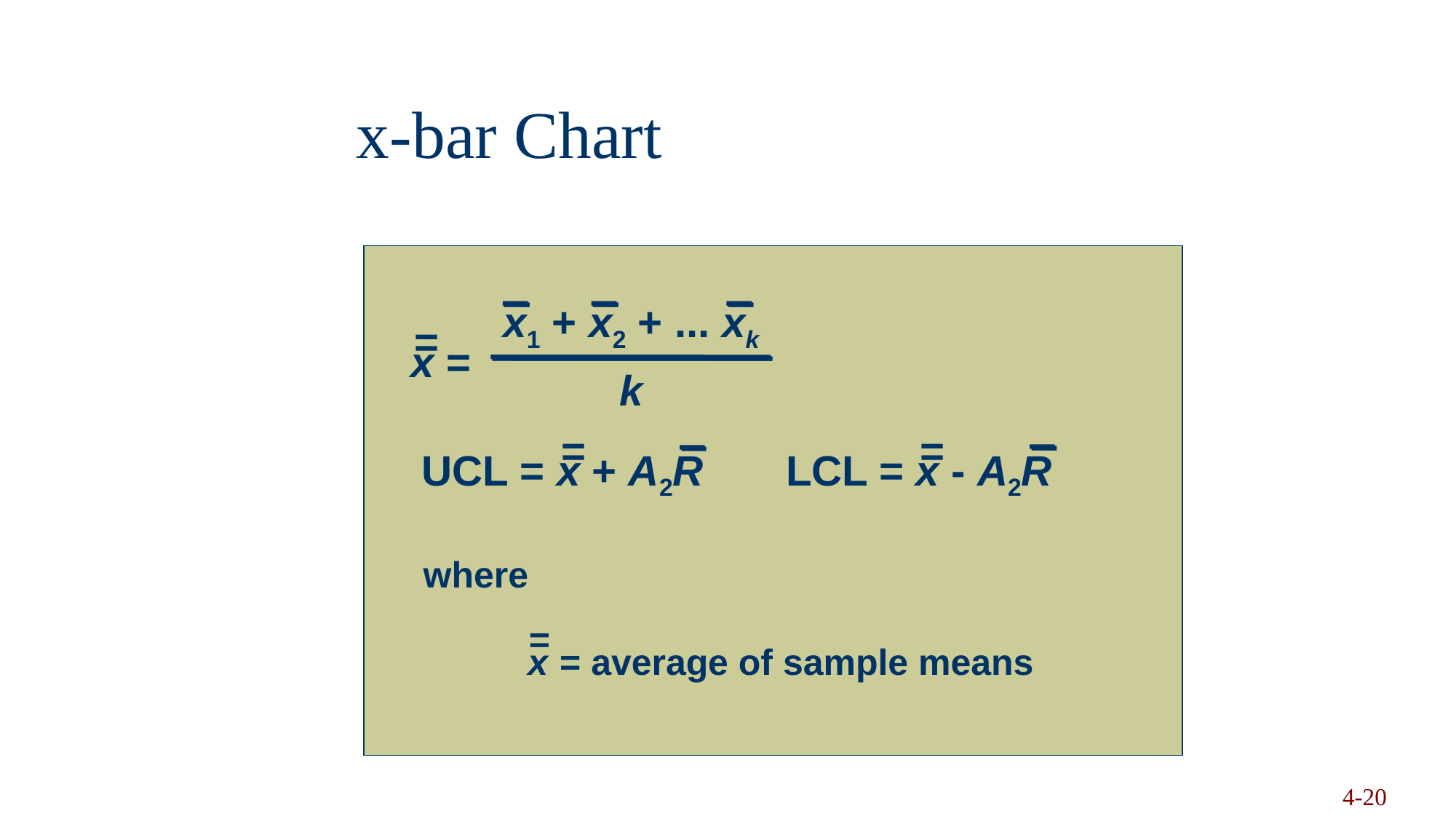

# x-bar Chart

x1 + x2 + ... xk
k

=
x =

=
=
UCL = x + A2R	LCL = x - A2R

where

	x	= average of sample means
=
Copyright 2006 John Wiley & Sons, Inc.
4-20